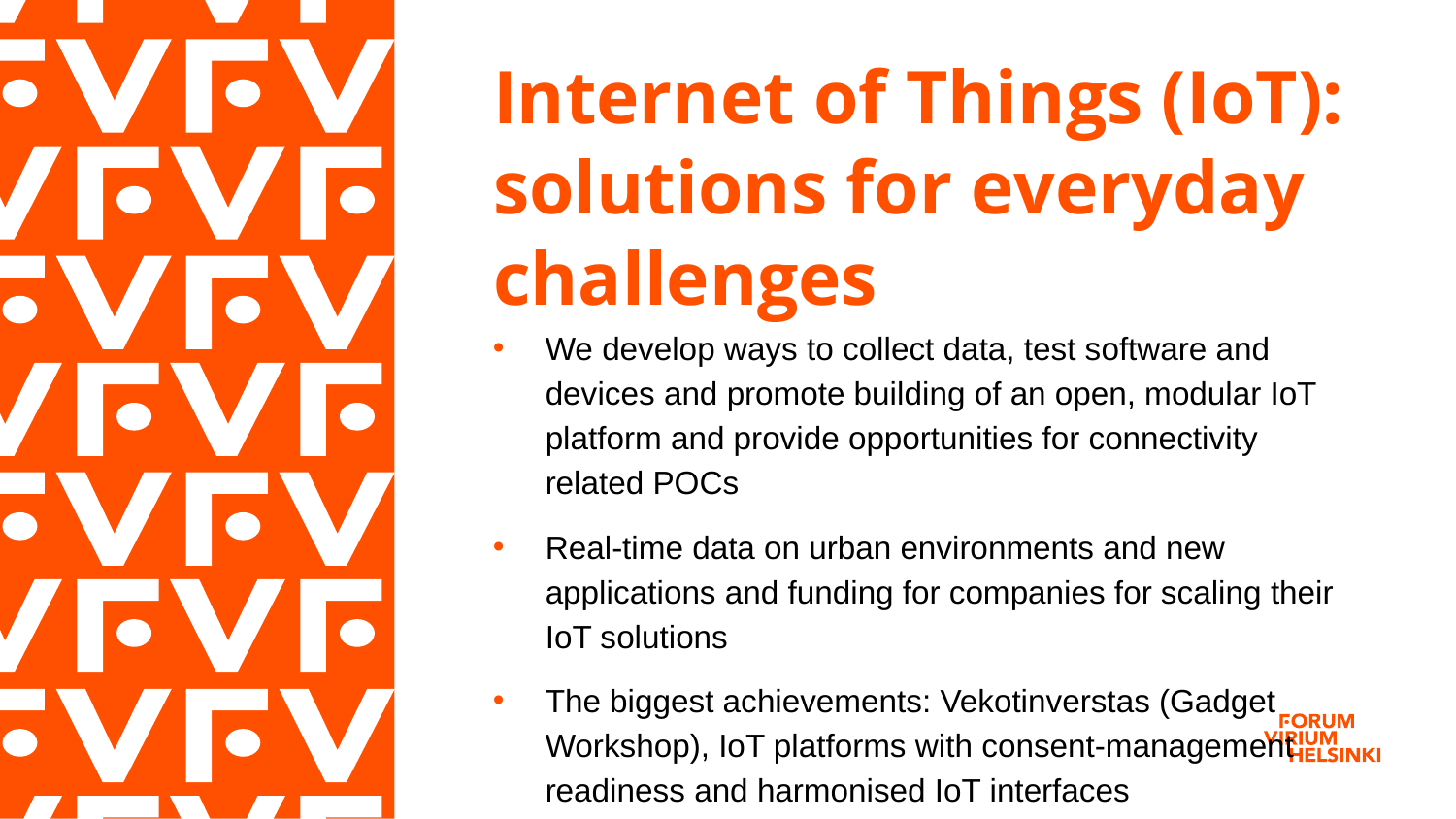

# Internet of Things (IoT):
solutions for everyday challenges
We develop ways to collect data, test software and devices and promote building of an open, modular IoT platform and provide opportunities for connectivity  related POCs
Real-time data on urban environments and new applications and funding for companies for scaling their IoT solutions
The biggest achievements: Vekotinverstas (Gadget Workshop), IoT platforms with consent-management readiness and harmonised IoT interfaces